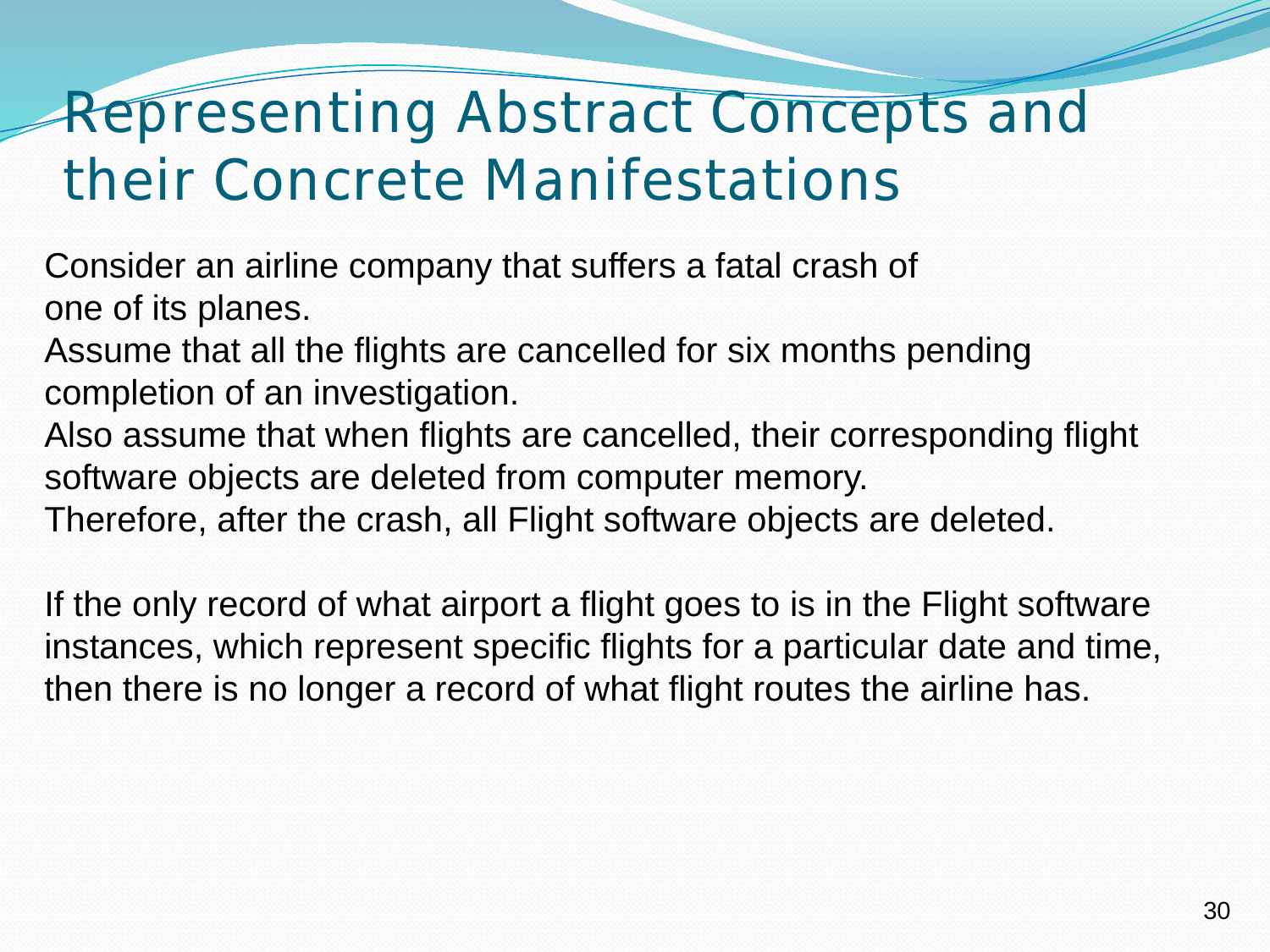

# Representing Abstract Concepts and their Concrete Manifestations
Consider an airline company that suffers a fatal crash of
one of its planes.
Assume that all the flights are cancelled for six months pending
completion of an investigation.
Also assume that when flights are cancelled, their corresponding flight  software objects are deleted from computer memory.
Therefore, after the crash, all Flight software objects are deleted.

If the only record of what airport a flight goes to is in the Flight software
instances, which represent specific flights for a particular date and time, then there is no longer a record of what flight routes the airline has.
30